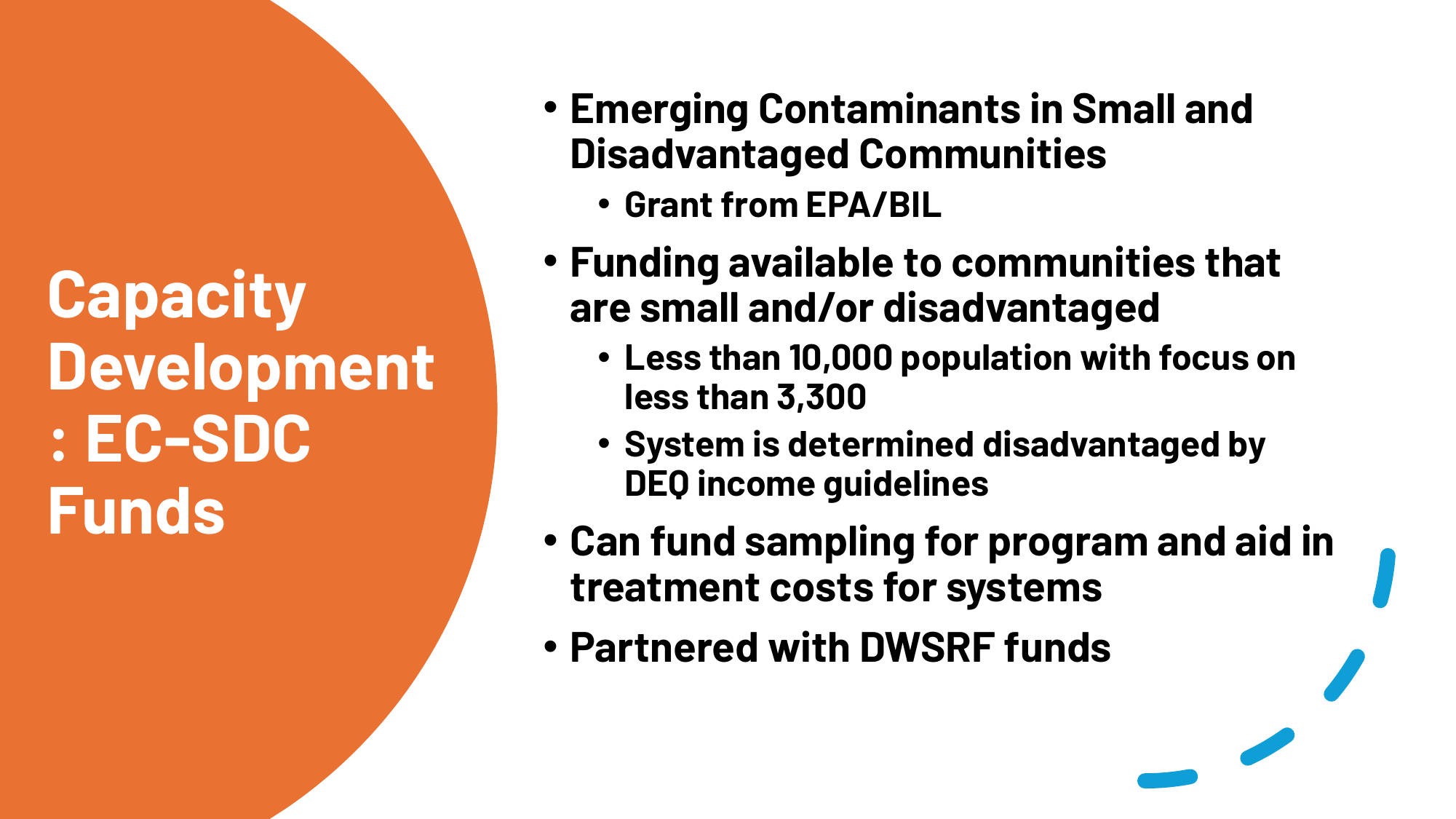

Emerging Contaminants in Small and Disadvantaged Communities
Grant from EPA/BIL
Funding available to communities that are small and/or disadvantaged
Less than 10,000 population with focus on less than 3,300
System is determined disadvantaged by DEQ income guidelines
Can fund sampling for program and aid in treatment costs for systems
Partnered with DWSRF funds

# Capacity Development: EC-SDC Funds